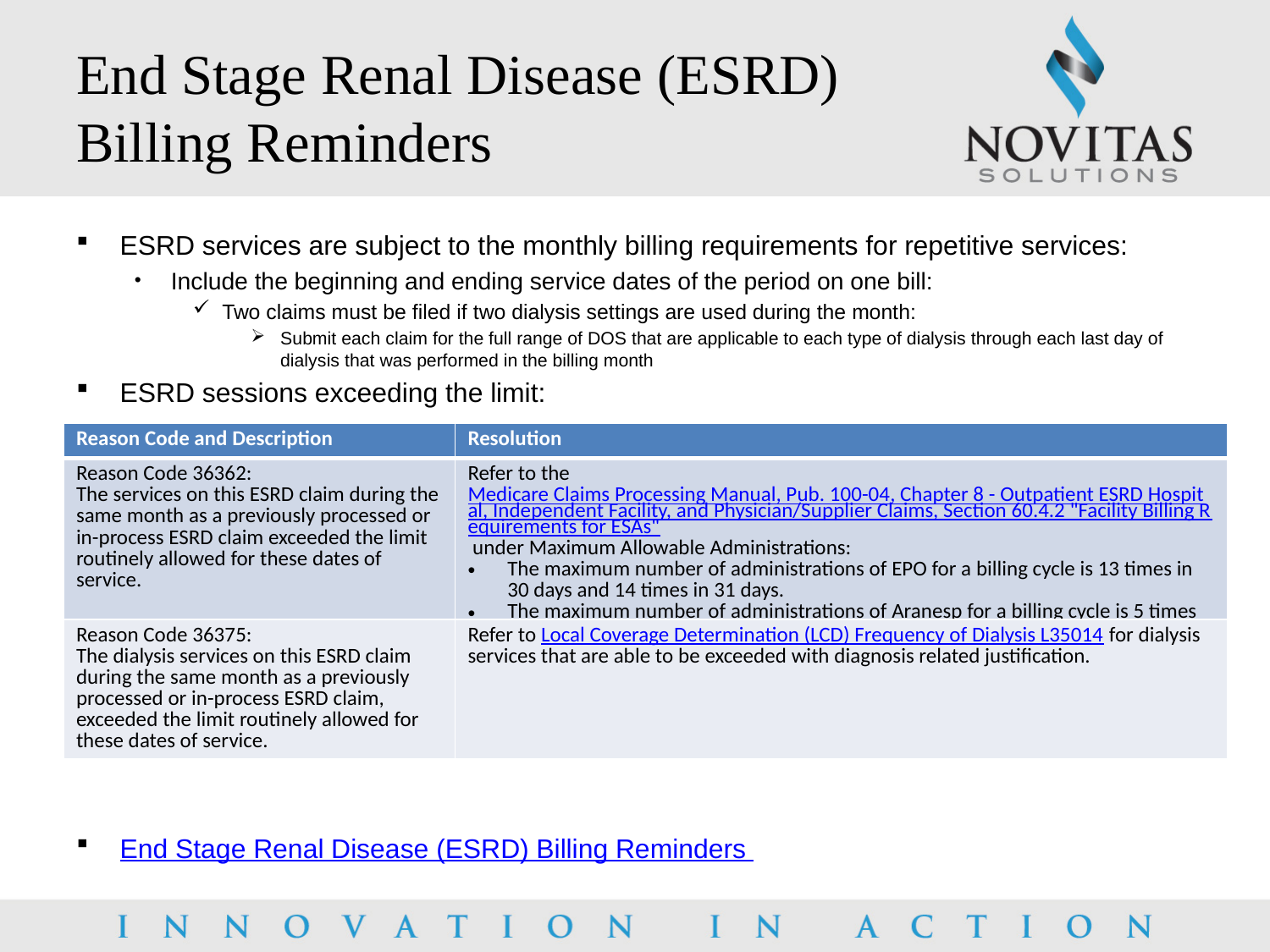

# End Stage Renal Disease (ESRD) Billing Reminders
ESRD services are subject to the monthly billing requirements for repetitive services:
Include the beginning and ending service dates of the period on one bill:
Two claims must be filed if two dialysis settings are used during the month:
Submit each claim for the full range of DOS that are applicable to each type of dialysis through each last day of dialysis that was performed in the billing month
ESRD sessions exceeding the limit:

End Stage Renal Disease (ESRD) Billing Reminders

| Reason Code and Description | Resolution |
| --- | --- |
| Reason Code 36362: The services on this ESRD claim during the same month as a previously processed or in-process ESRD claim exceeded the limit routinely allowed for these dates of service. | Refer to the Medicare Claims Processing Manual, Pub. 100-04, Chapter 8 - Outpatient ESRD Hospital, Independent Facility, and Physician/Supplier Claims, Section 60.4.2 "Facility Billing Requirements for ESAs" under Maximum Allowable Administrations: The maximum number of administrations of EPO for a billing cycle is 13 times in 30 days and 14 times in 31 days. The maximum number of administrations of Aranesp for a billing cycle is 5 times in 30/ 31days. |
| Reason Code 36375: The dialysis services on this ESRD claim during the same month as a previously processed or in-process ESRD claim, exceeded the limit routinely allowed for these dates of service. | Refer to Local Coverage Determination (LCD) Frequency of Dialysis L35014 for dialysis services that are able to be exceeded with diagnosis related justification. |